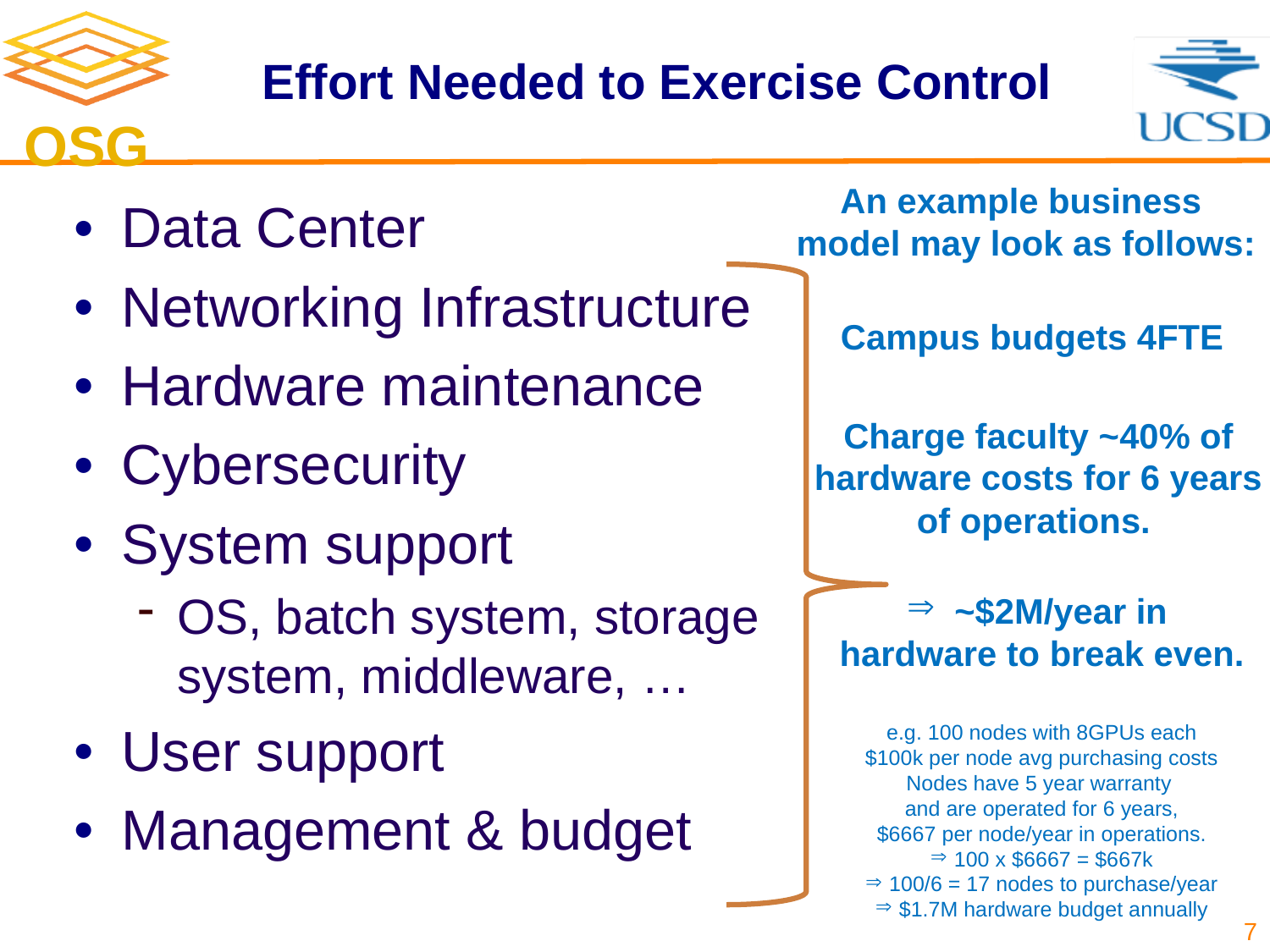

# Effort Needed to Exercise Control
An example business
model may look as follows:
Data Center
Networking Infrastructure
Hardware maintenance
Cybersecurity
System support
OS, batch system, storage system, middleware, …
User support
Management & budget

Campus budgets 4FTE
Charge faculty ~40% of
hardware costs for 6 years
of operations.
~$2M/year in
hardware to break even.
e.g. 100 nodes with 8GPUs each
$100k per node avg purchasing costs
Nodes have 5 year warranty
and are operated for 6 years,
$6667 per node/year in operations.
100 x $6667 = $667k
100/6 = 17 nodes to purchase/year
$1.7M hardware budget annually
7